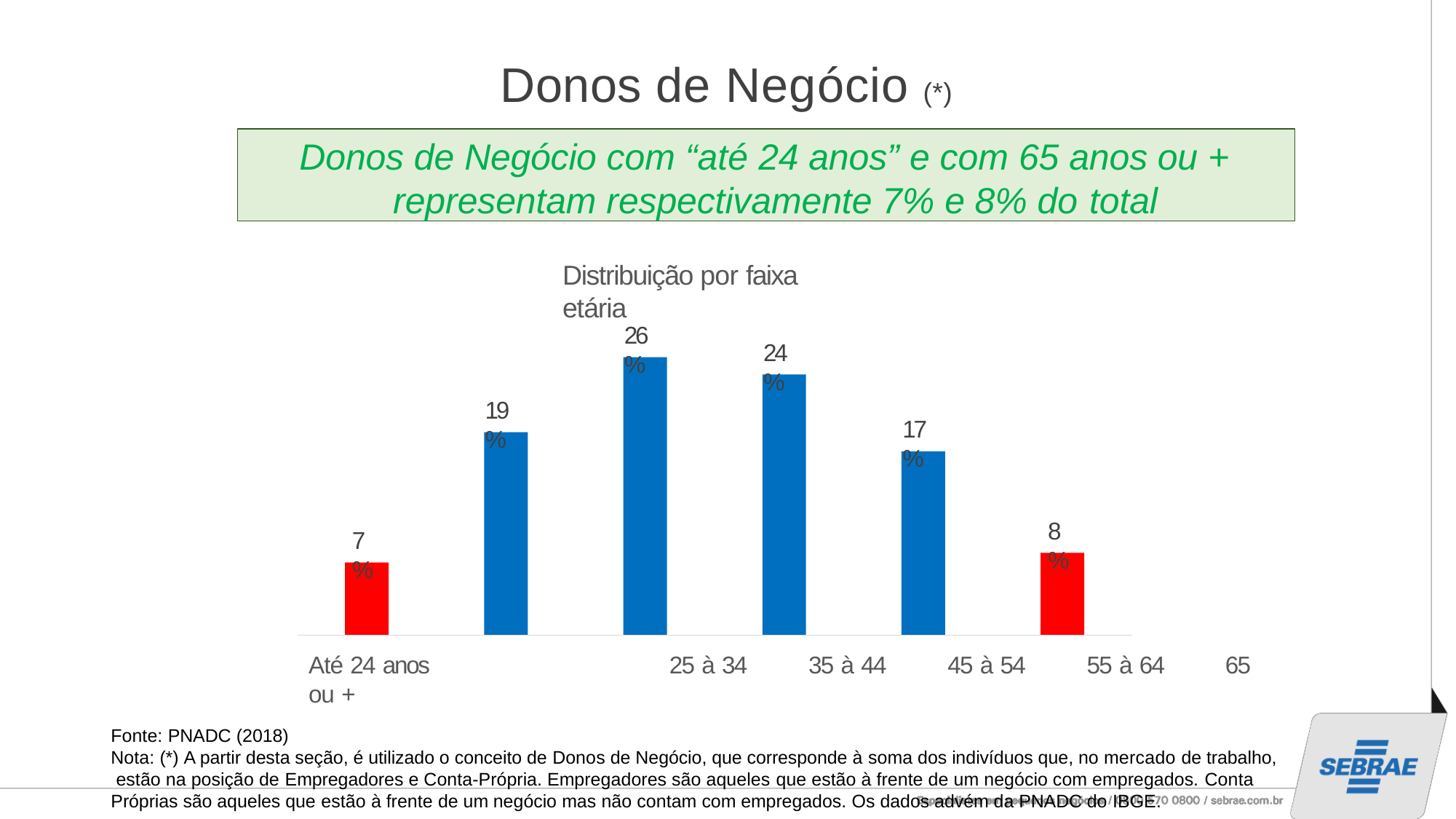

# Donos de Negócio (*)
Donos de Negócio com “até 24 anos” e com 65 anos ou +  representam respectivamente 7% e 8% do total
Distribuição por faixa etária
26%
24%

19%
17%

8%
7%

Até 24 anos	25 à 34	35 à 44	45 à 54	55 à 64	65 ou +
Fonte: PNADC (2018)
Nota: (*) A partir desta seção, é utilizado o conceito de Donos de Negócio, que corresponde à soma dos indivíduos que, no mercado de trabalho,  estão na posição de Empregadores e Conta-Própria. Empregadores são aqueles que estão à frente de um negócio com empregados. Conta  Próprias são aqueles que estão à frente de um negócio mas não contam com empregados. Os dados advém da PNADC do IBGE.
6